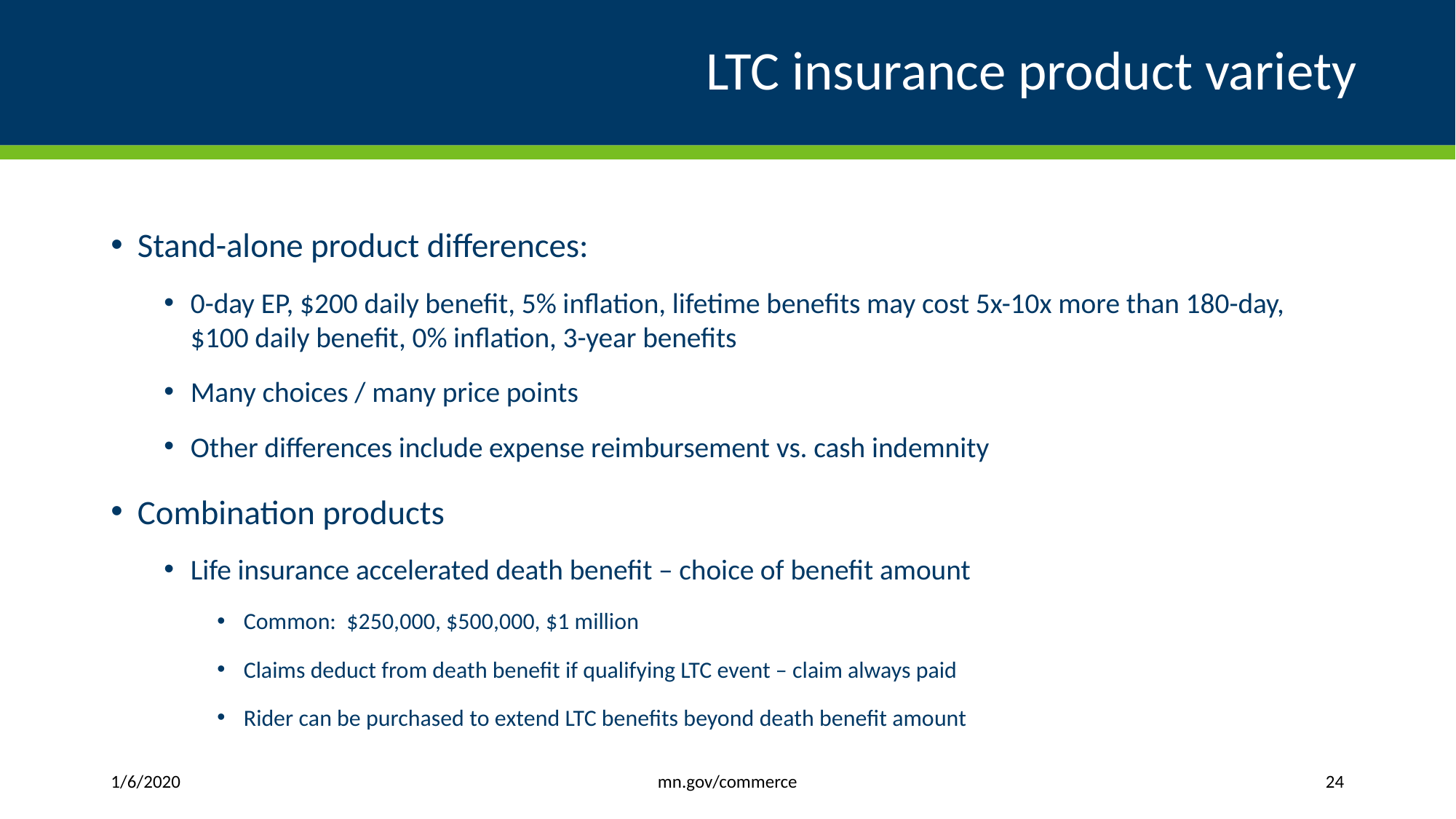

# LTC insurance product variety
Stand-alone product differences:
0-day EP, $200 daily benefit, 5% inflation, lifetime benefits may cost 5x-10x more than 180-day, $100 daily benefit, 0% inflation, 3-year benefits
Many choices / many price points
Other differences include expense reimbursement vs. cash indemnity
Combination products
Life insurance accelerated death benefit – choice of benefit amount
Common:  $250,000, $500,000, $1 million
Claims deduct from death benefit if qualifying LTC event – claim always paid
Rider can be purchased to extend LTC benefits beyond death benefit amount
mn.gov/commerce
1/6/2020
24